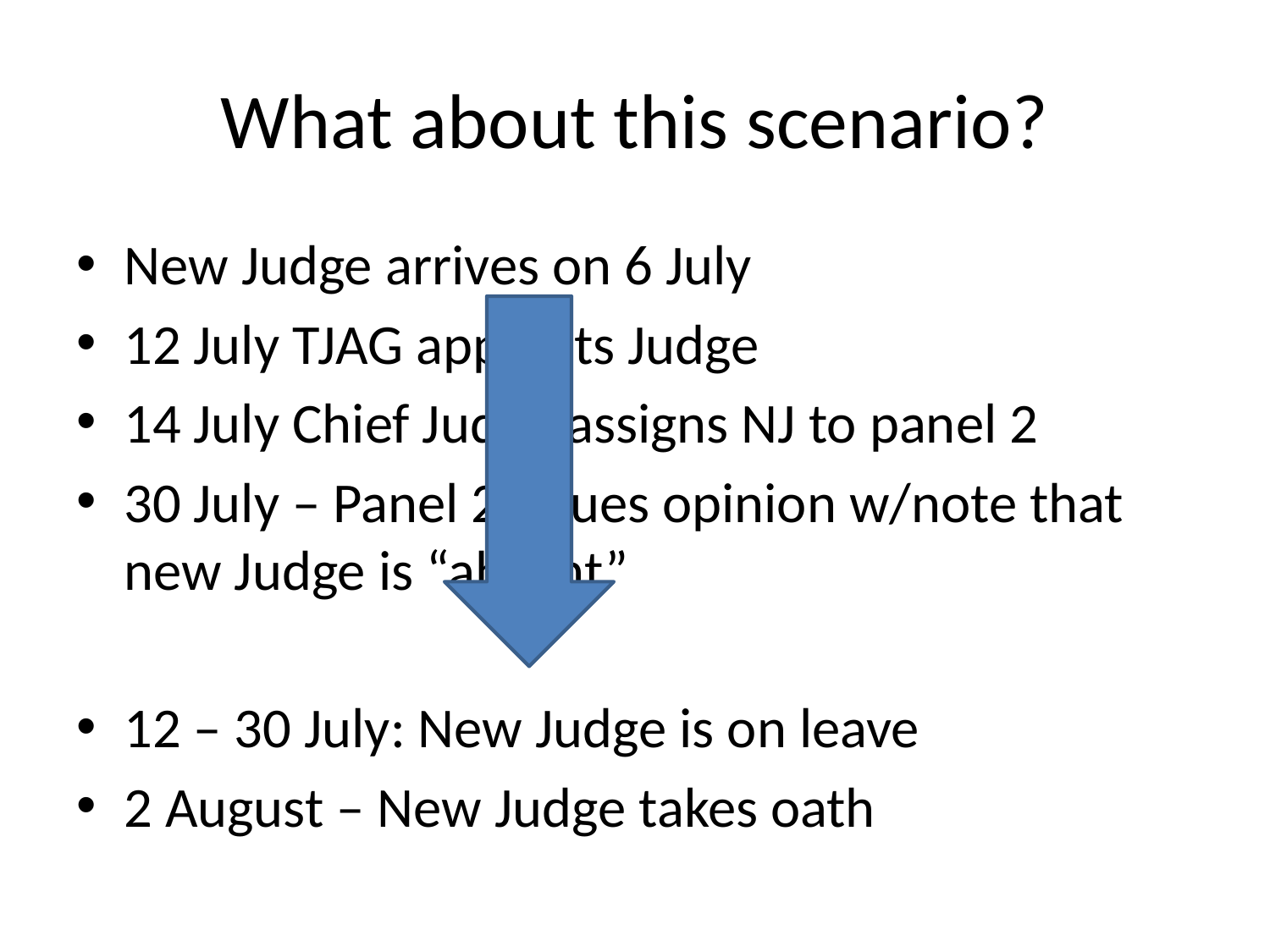

# What about this scenario?
New Judge arrives on 6 July
12 July TJAG appoints Judge
14 July Chief Judge assigns NJ to panel 2
30 July – Panel 2 issues opinion w/note that new Judge is “absent”

12 – 30 July: New Judge is on leave
2 August – New Judge takes oath